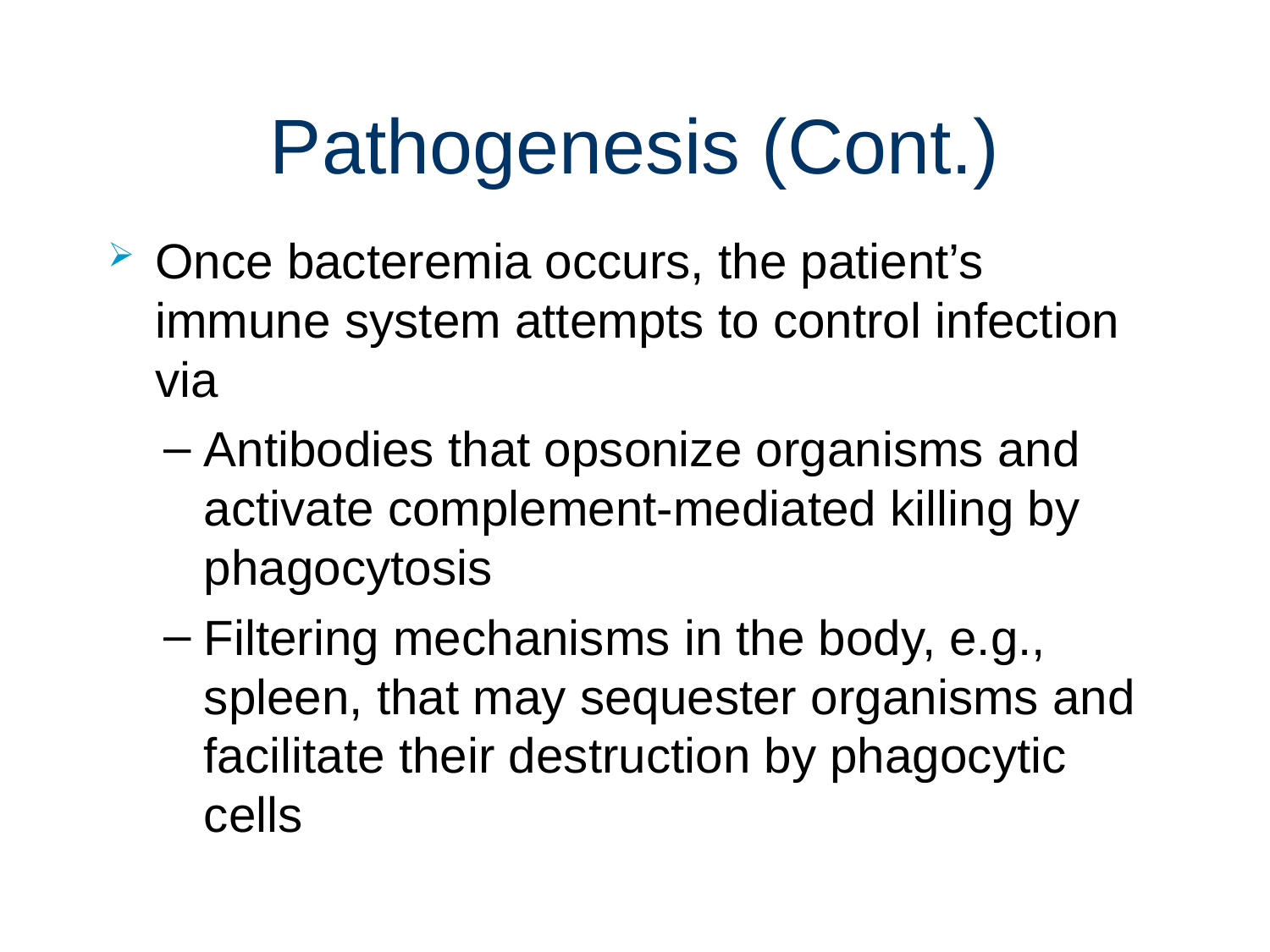

# Pathogenesis (Cont.)
Once bacteremia occurs, the patient’s immune system attempts to control infection via
Antibodies that opsonize organisms and activate complement-mediated killing by phagocytosis
Filtering mechanisms in the body, e.g., spleen, that may sequester organisms and facilitate their destruction by phagocytic cells